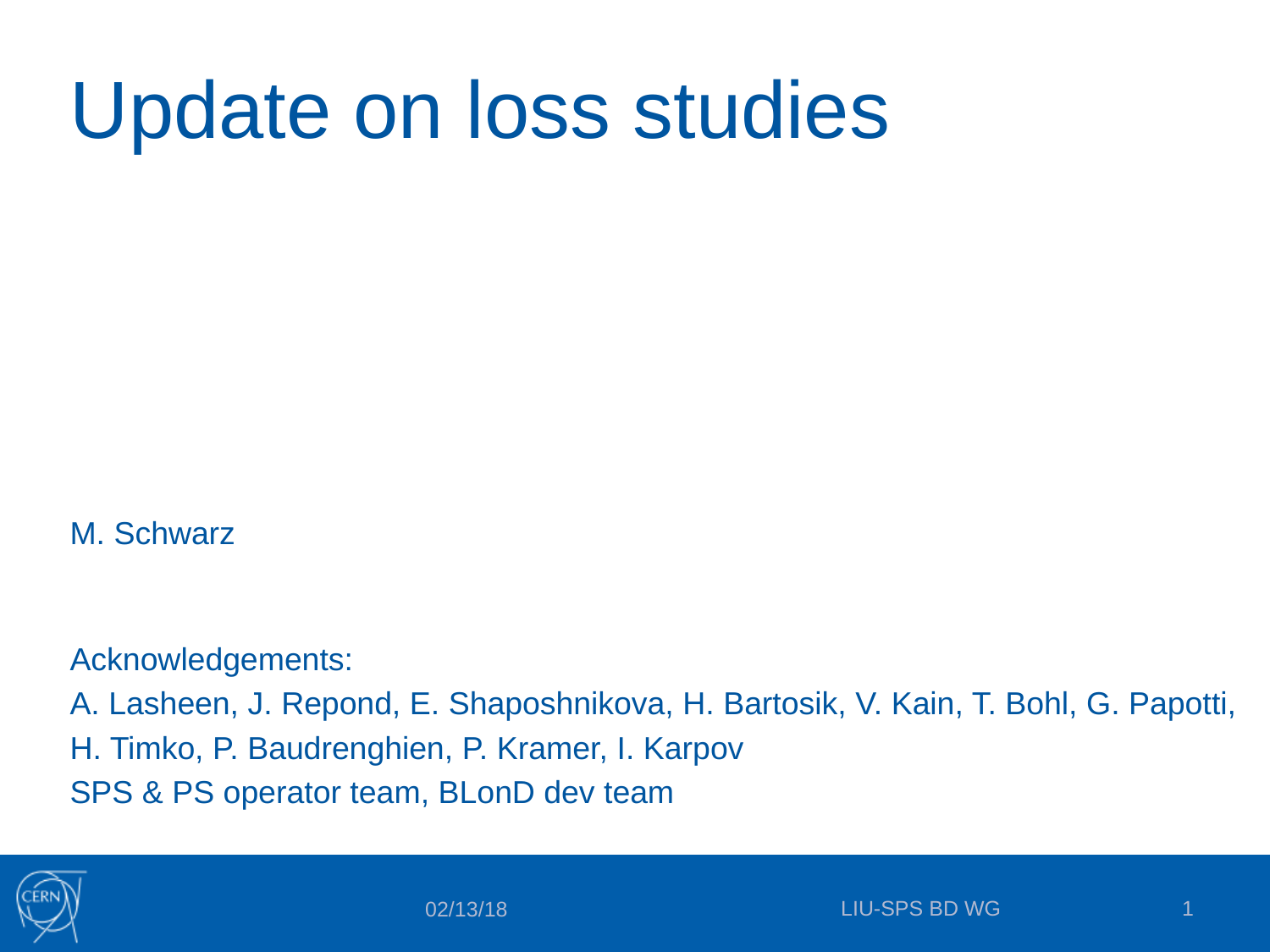

# Update on loss studies
M. Schwarz
Acknowledgements:
A. Lasheen, J. Repond, E. Shaposhnikova, H. Bartosik, V. Kain, T. Bohl, G. Papotti,
H. Timko, P. Baudrenghien, P. Kramer, I. Karpov
SPS & PS operator team, BLonD dev team

LIU-SPS BD WG
1
02/13/18